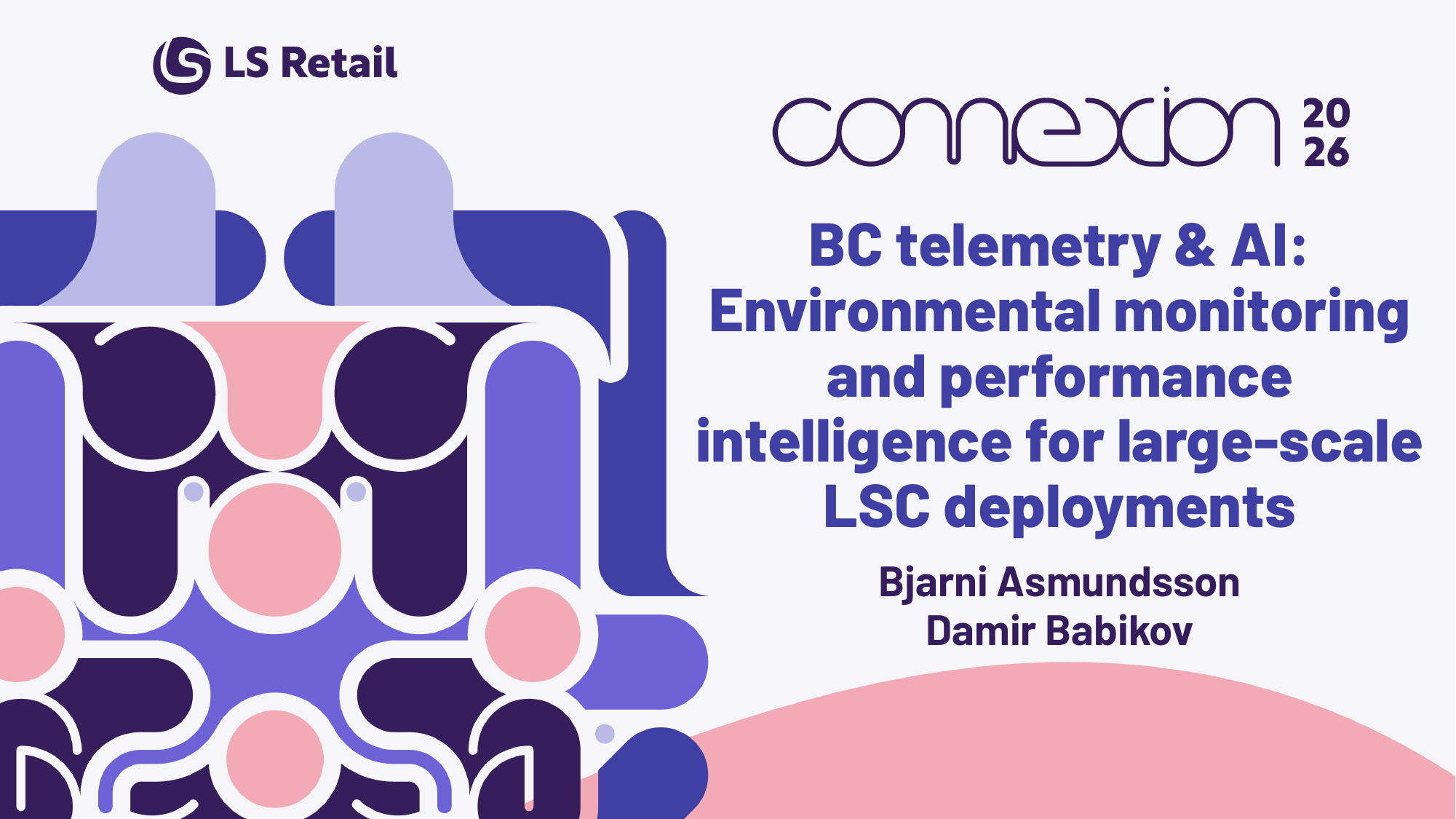

BC telemetry & AI: Environmental monitoring and performance intelligence for large-scale LSC deployments

Bjarni Asmundsson
Damir Babikov